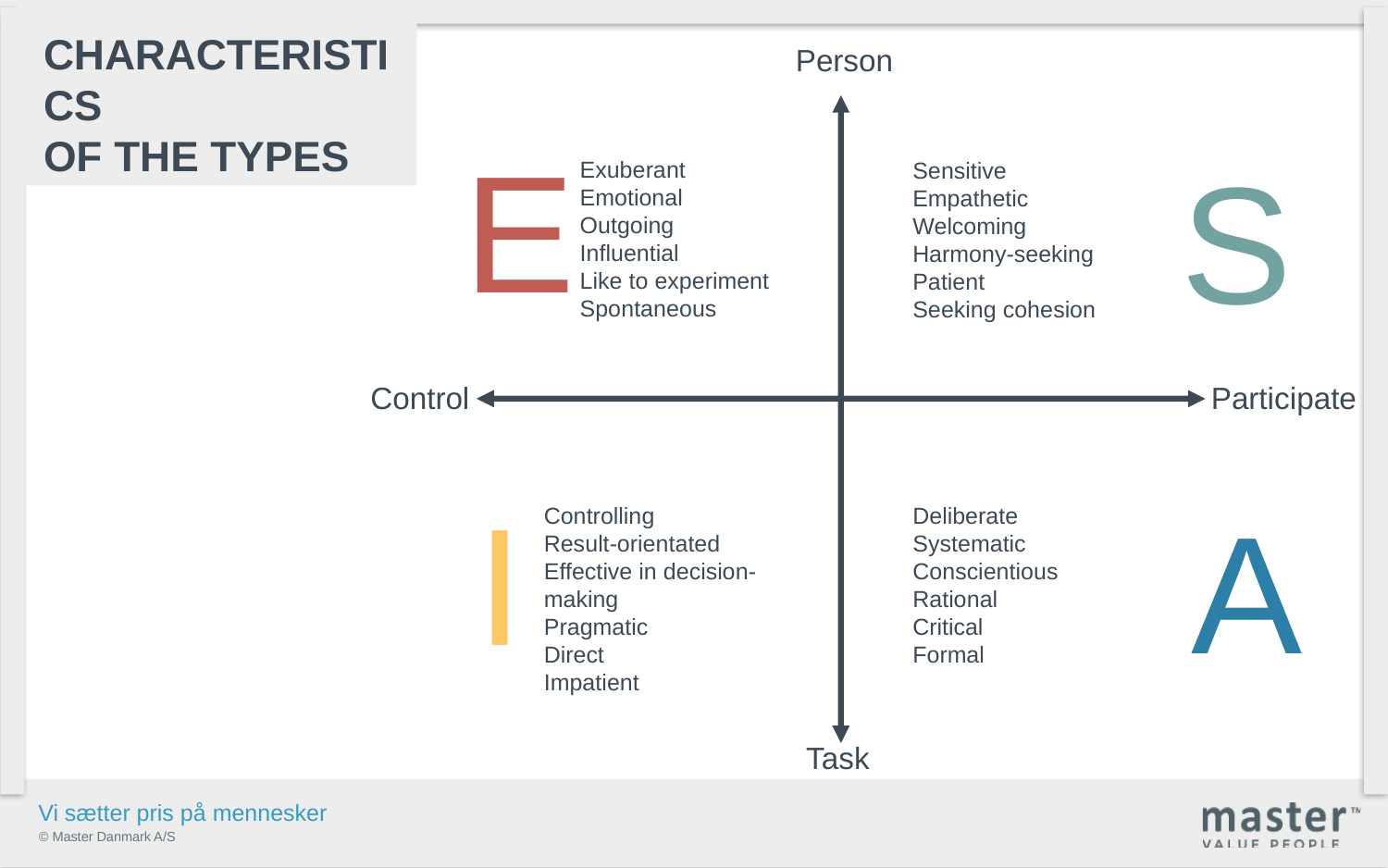

Characteristics
of the types
Person

E
Exuberant
Emotional
Outgoing
Influential
Like to experiment
Spontaneous

Sensitive
Empathetic
Welcoming
Harmony-seeking
Patient
Seeking cohesion
S

Control
Participate
I
Controlling
Result-orientated
Effective in decision-making
Pragmatic
Direct
Impatient
Deliberate
Systematic
Conscientious
Rational
Critical
Formal
A
Task